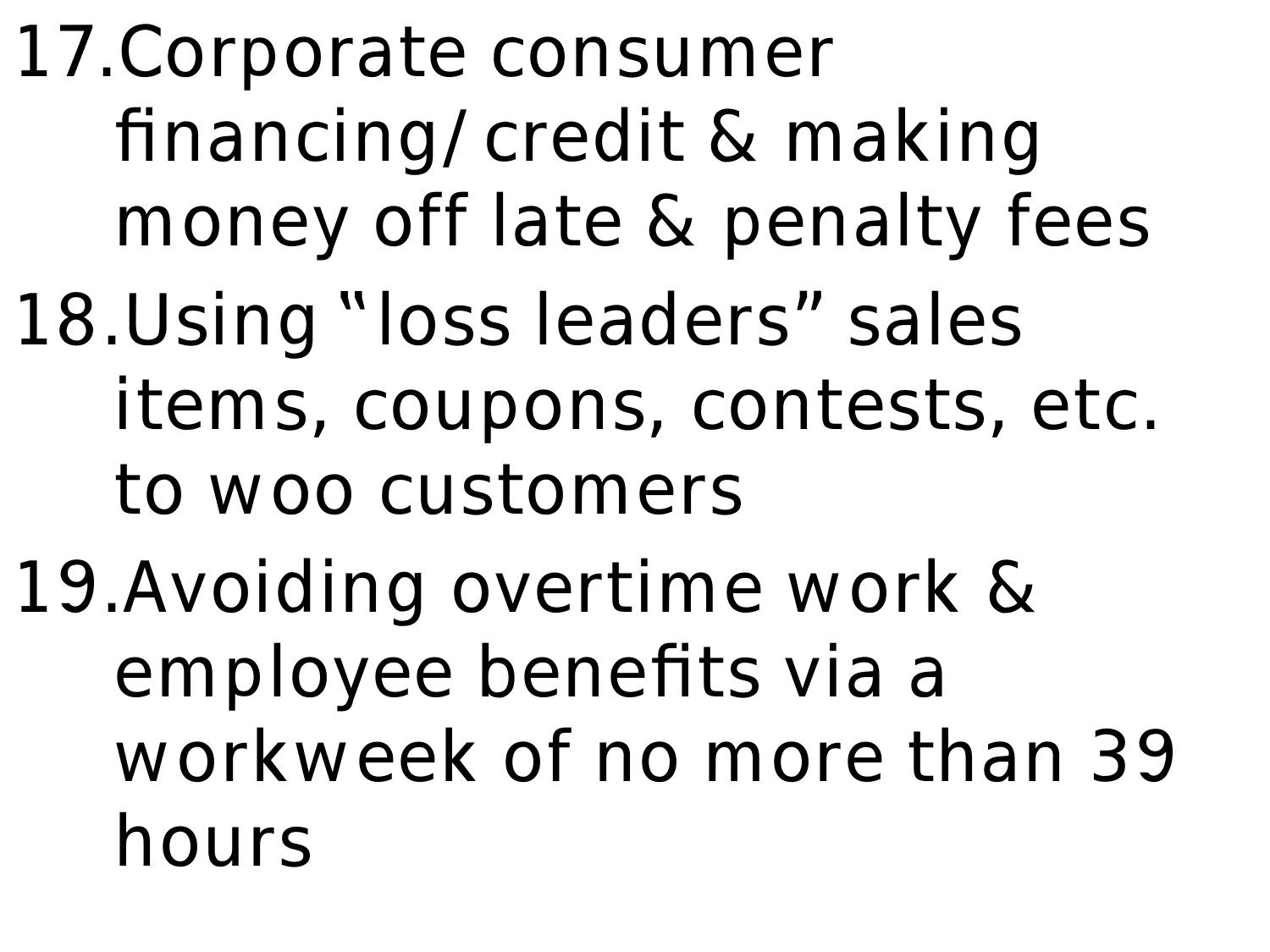

Corporate consumer financing/credit & making money off late & penalty fees
Using “loss leaders” sales items, coupons, contests, etc. to woo customers
Avoiding overtime work & employee benefits via a workweek of no more than 39 hours